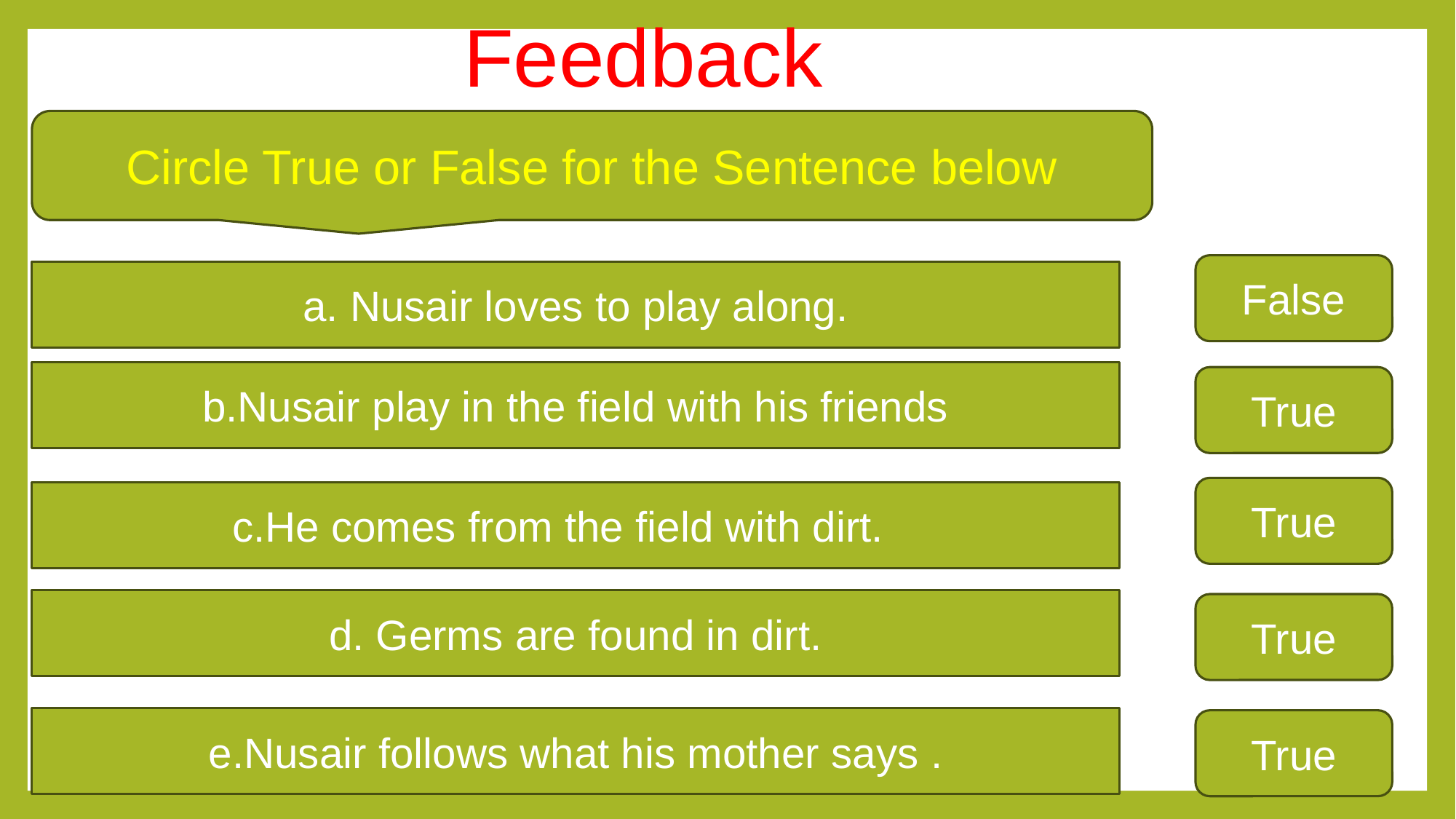

Feedback
Circle True or False for the Sentence below
False
a. Nusair loves to play along.
b.Nusair play in the field with his friends
True
True
c.He comes from the field with dirt.
d. Germs are found in dirt.
True
e.Nusair follows what his mother says .
True